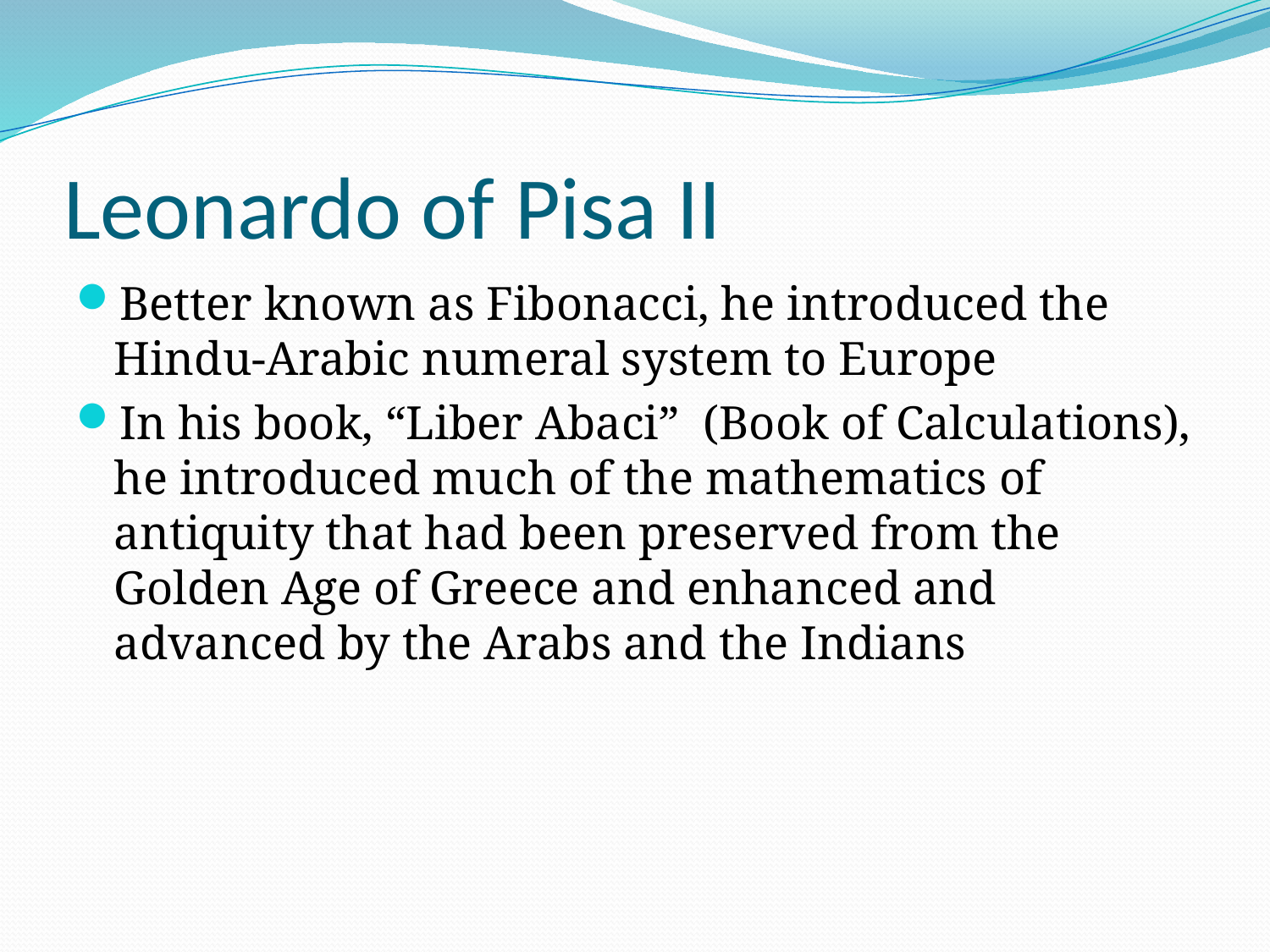

# Leonardo of Pisa II
Better known as Fibonacci, he introduced the Hindu-Arabic numeral system to Europe
In his book, “Liber Abaci”  (Book of Calculations), he introduced much of the mathematics of antiquity that had been preserved from the Golden Age of Greece and enhanced and advanced by the Arabs and the Indians